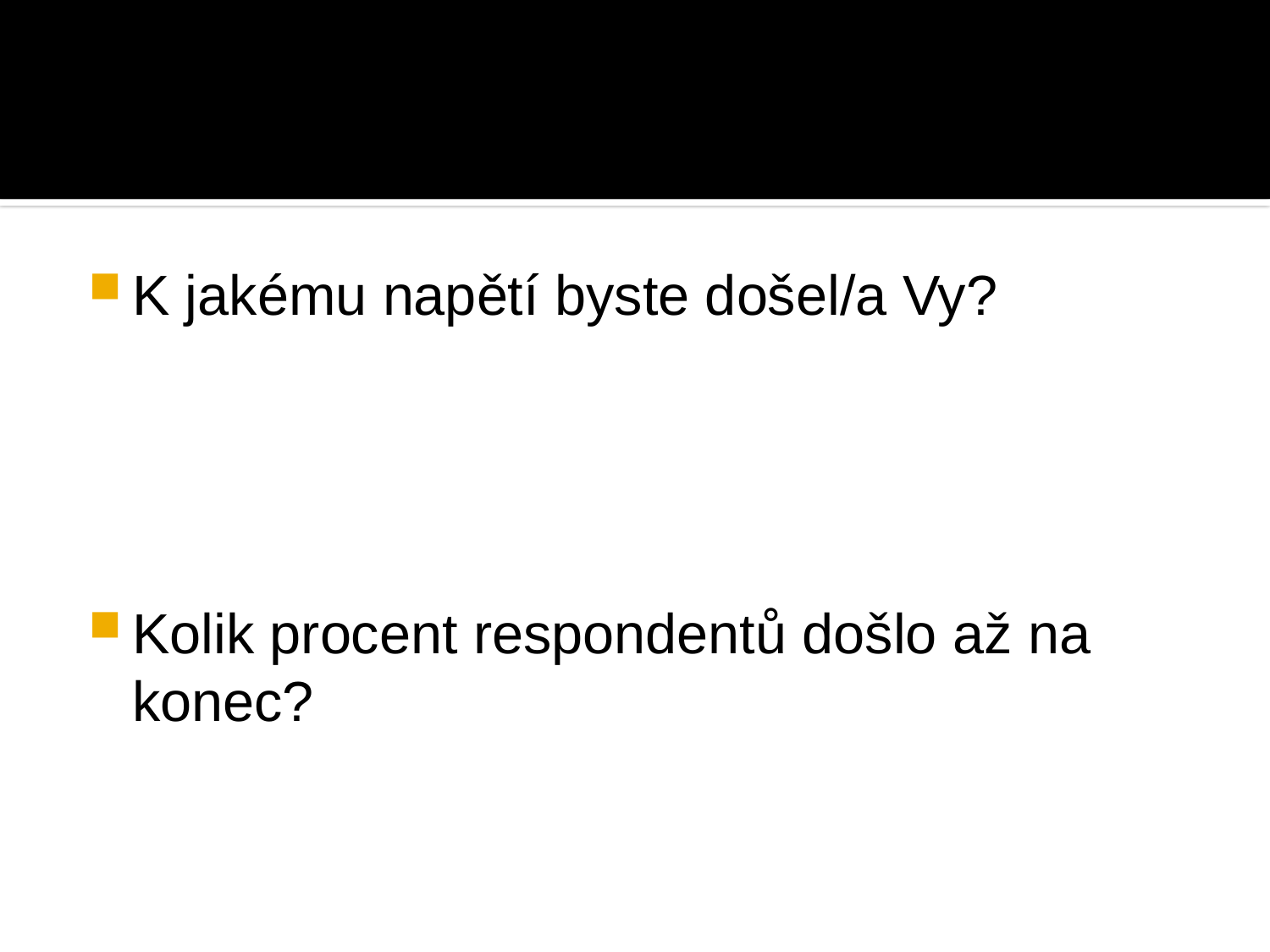

#
K jakému napětí byste došel/a Vy?

Kolik procent respondentů došlo až na konec?